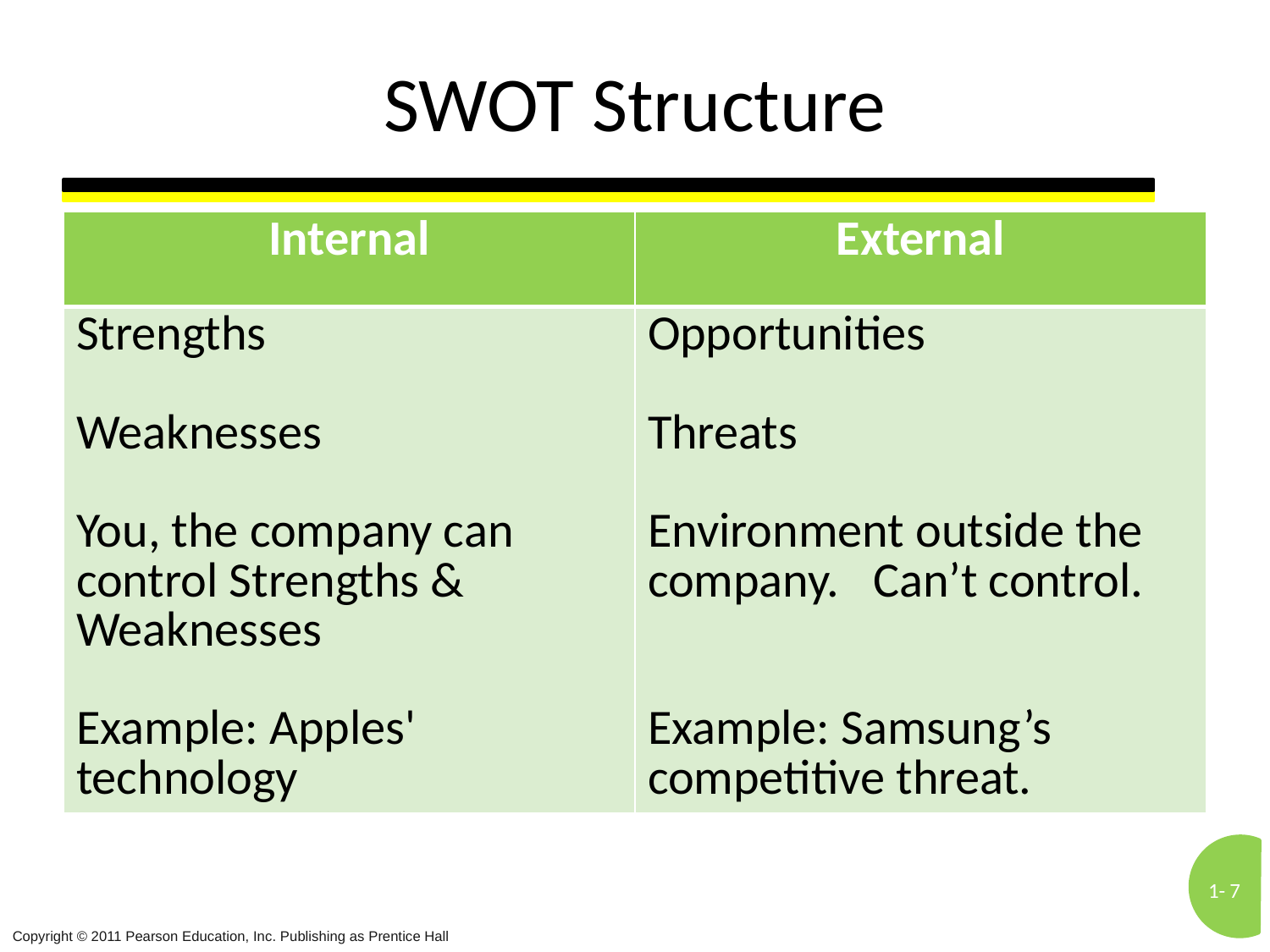

# SWOT Structure
| Internal | External |
| --- | --- |
| Strengths Weaknesses You, the company can control Strengths & Weaknesses Example: Apples' technology | Opportunities Threats Environment outside the company. Can’t control. Example: Samsung’s competitive threat. |